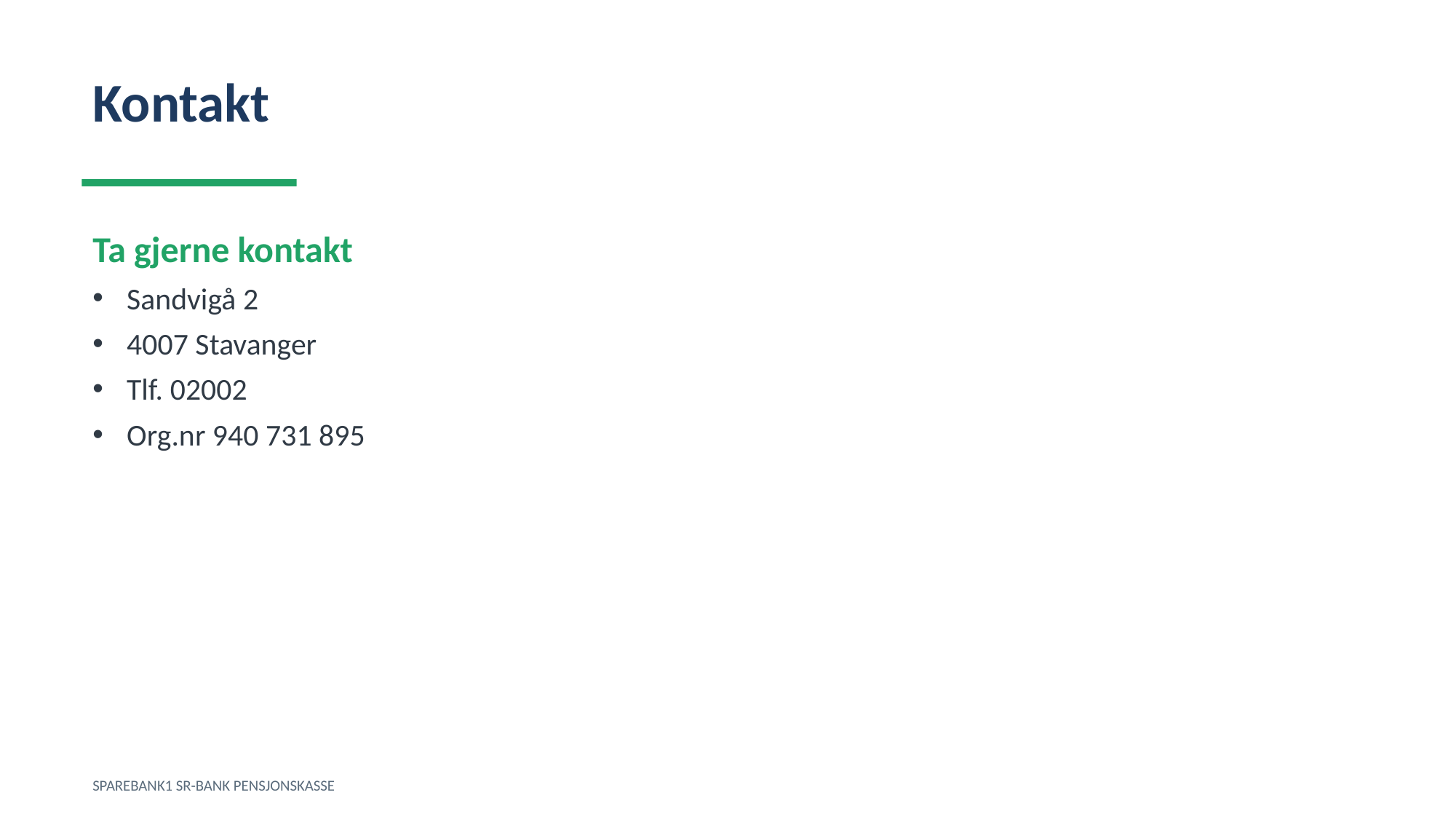

Kontakt

Ta gjerne kontakt
Sandvigå 2
4007 Stavanger
Tlf. 02002
Org.nr 940 731 895
SPAREBANK1 SR-BANK PENSJONSKASSE